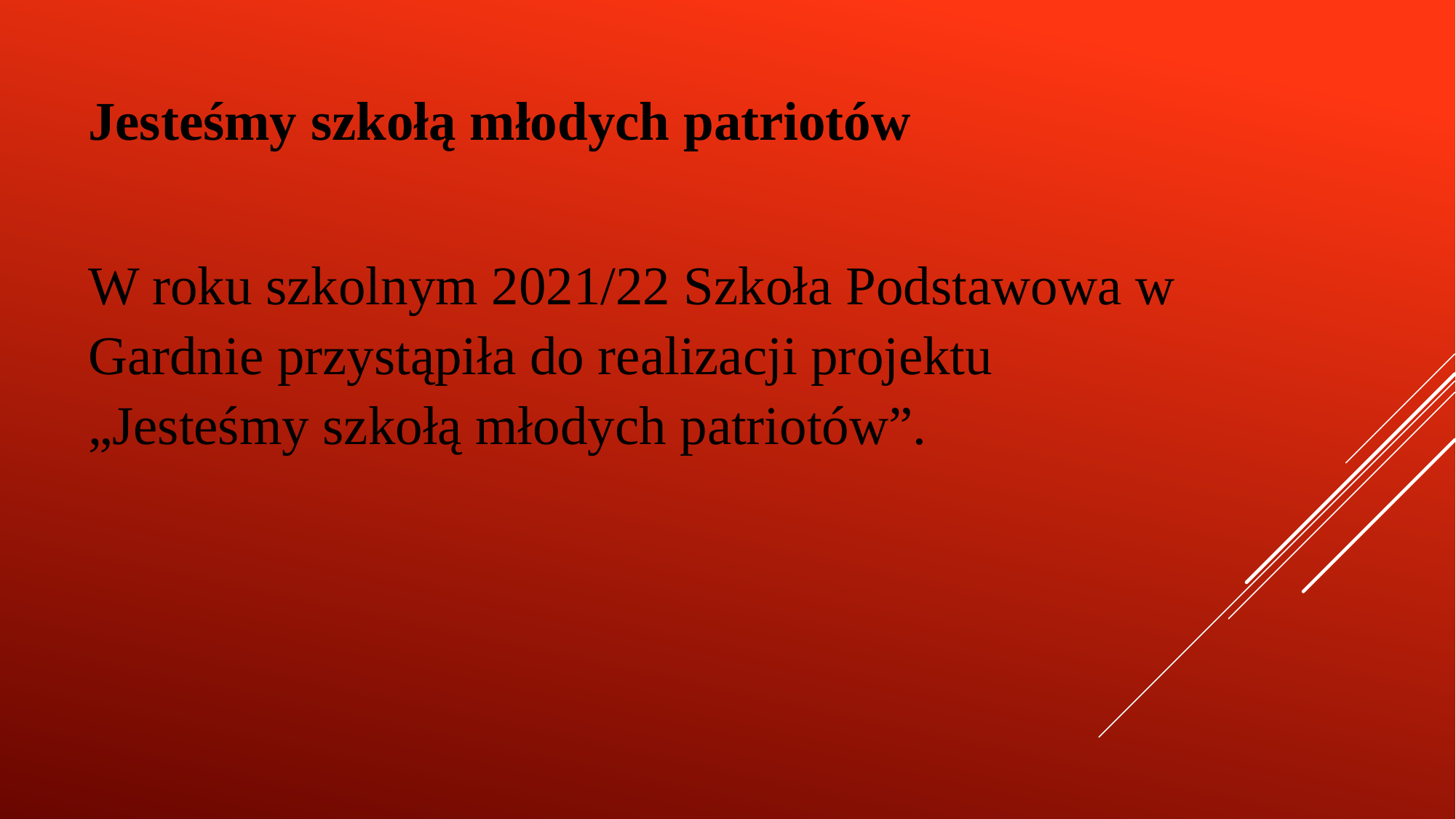

Jesteśmy szkołą młodych patriotów

W roku szkolnym 2021/22 Szkoła Podstawowa w Gardnie przystąpiła do realizacji projektu „Jesteśmy szkołą młodych patriotów”.